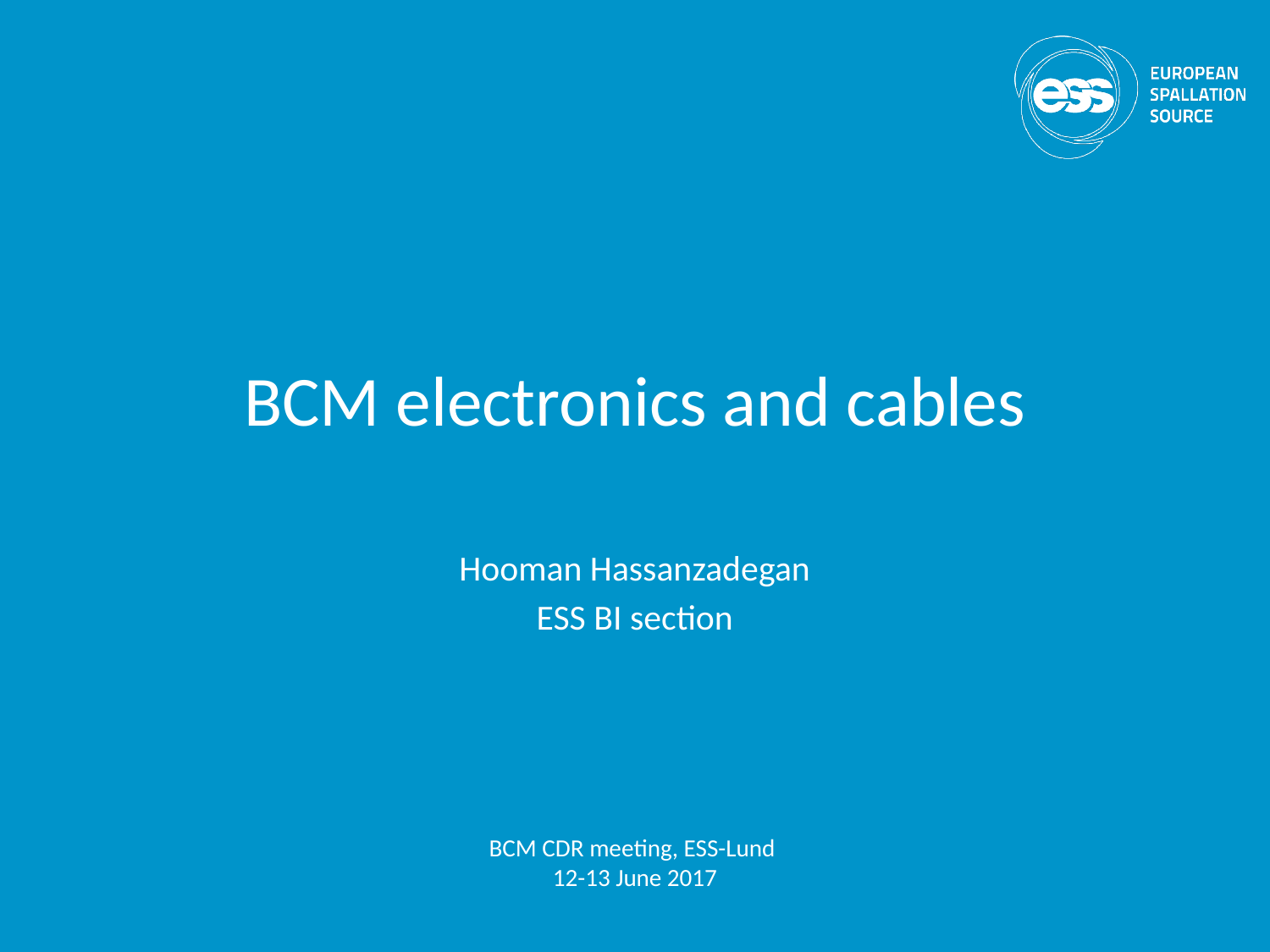

# BCM electronics and cables
Hooman Hassanzadegan
ESS BI section
BCM CDR meeting, ESS-Lund
12-13 June 2017